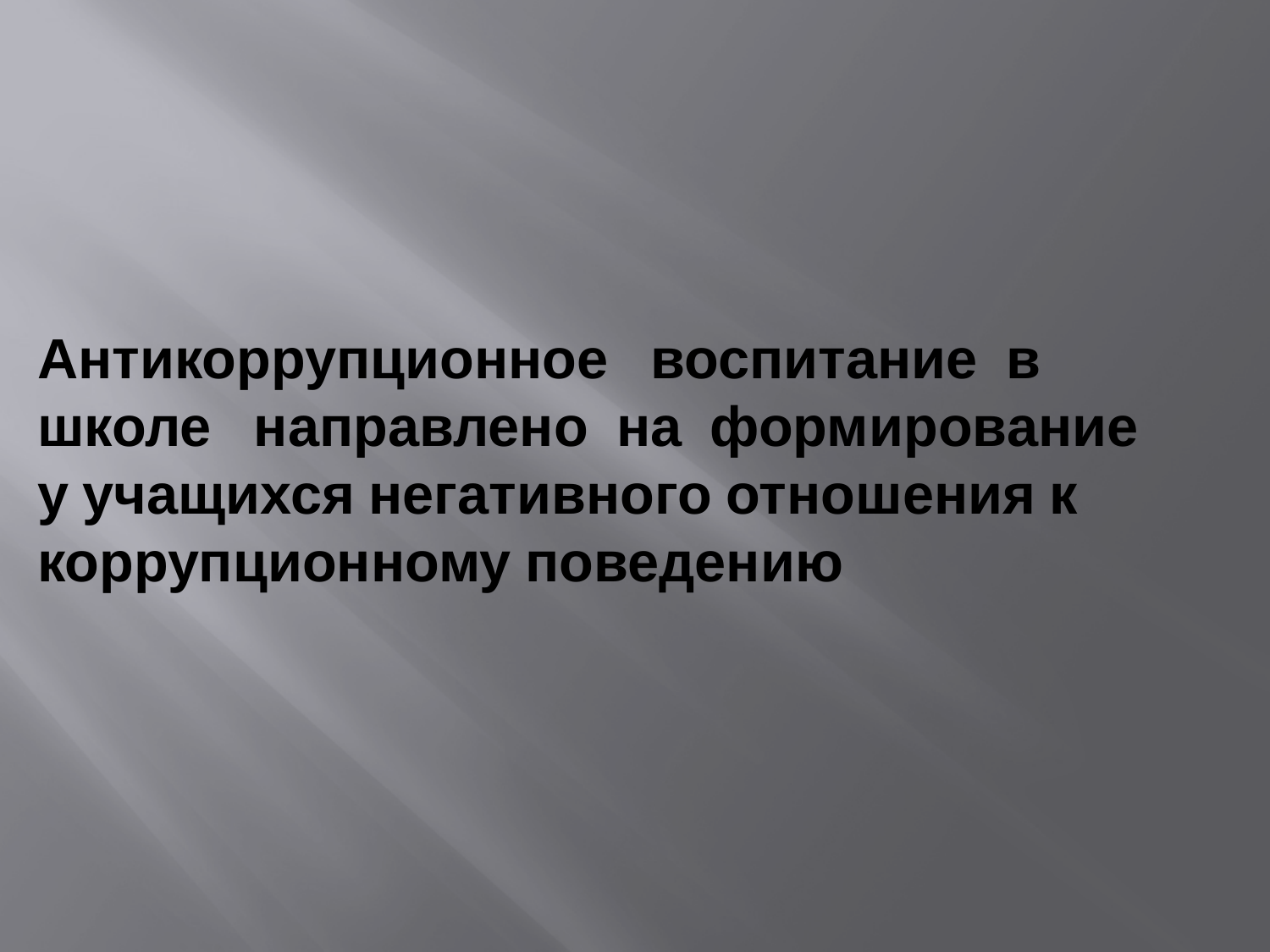

#
Антикоррупционное   воспитание  в школе   направлено  на  формирование  у учащихся негативного отношения к коррупционному поведению